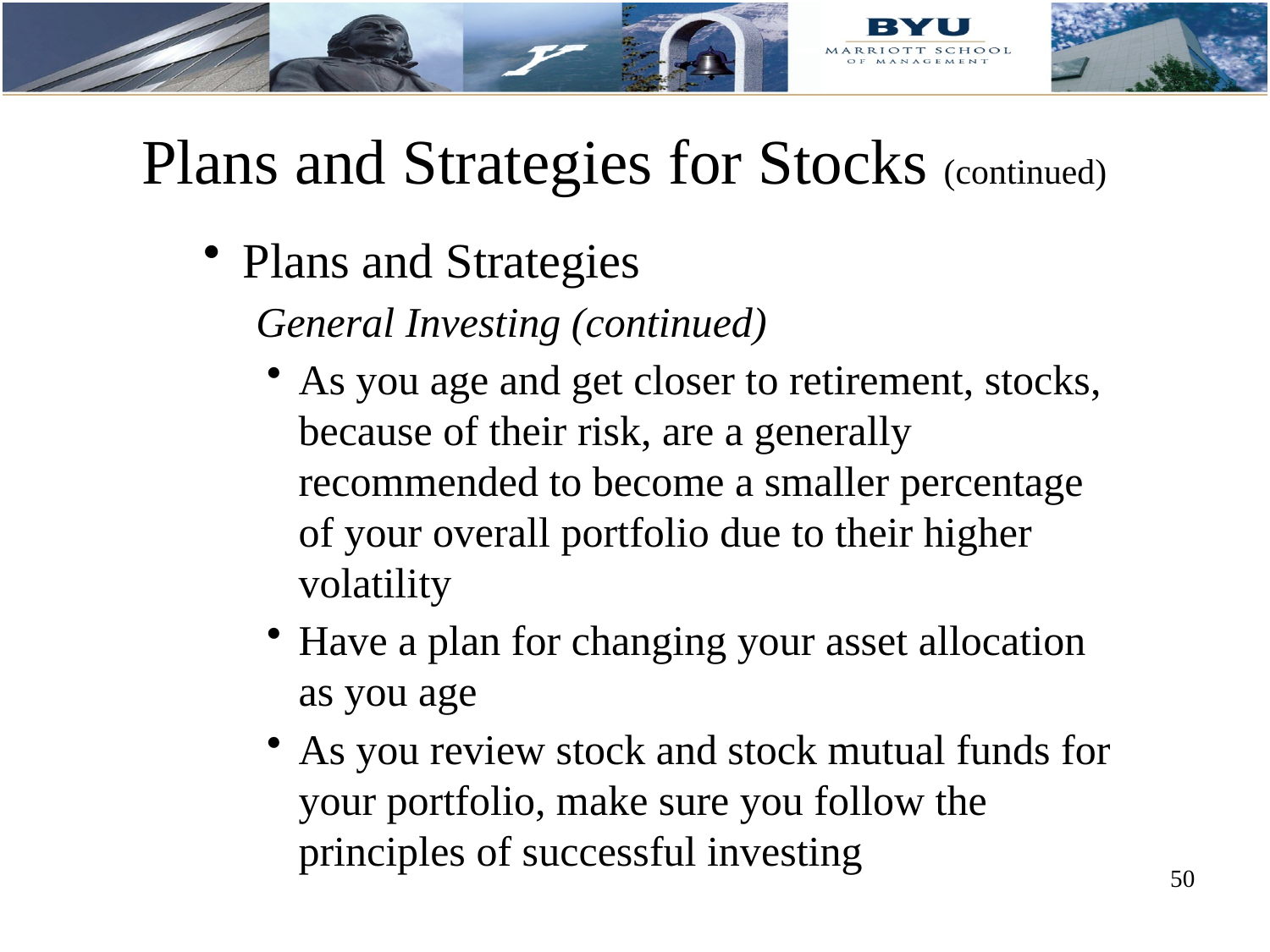

# Plans and Strategies for Stocks (continued)
Plans and Strategies
     General Investing (continued)
As you age and get closer to retirement, stocks, because of their risk, are a generally recommended to become a smaller percentage of your overall portfolio due to their higher volatility
Have a plan for changing your asset allocation as you age
As you review stock and stock mutual funds for your portfolio, make sure you follow the principles of successful investing